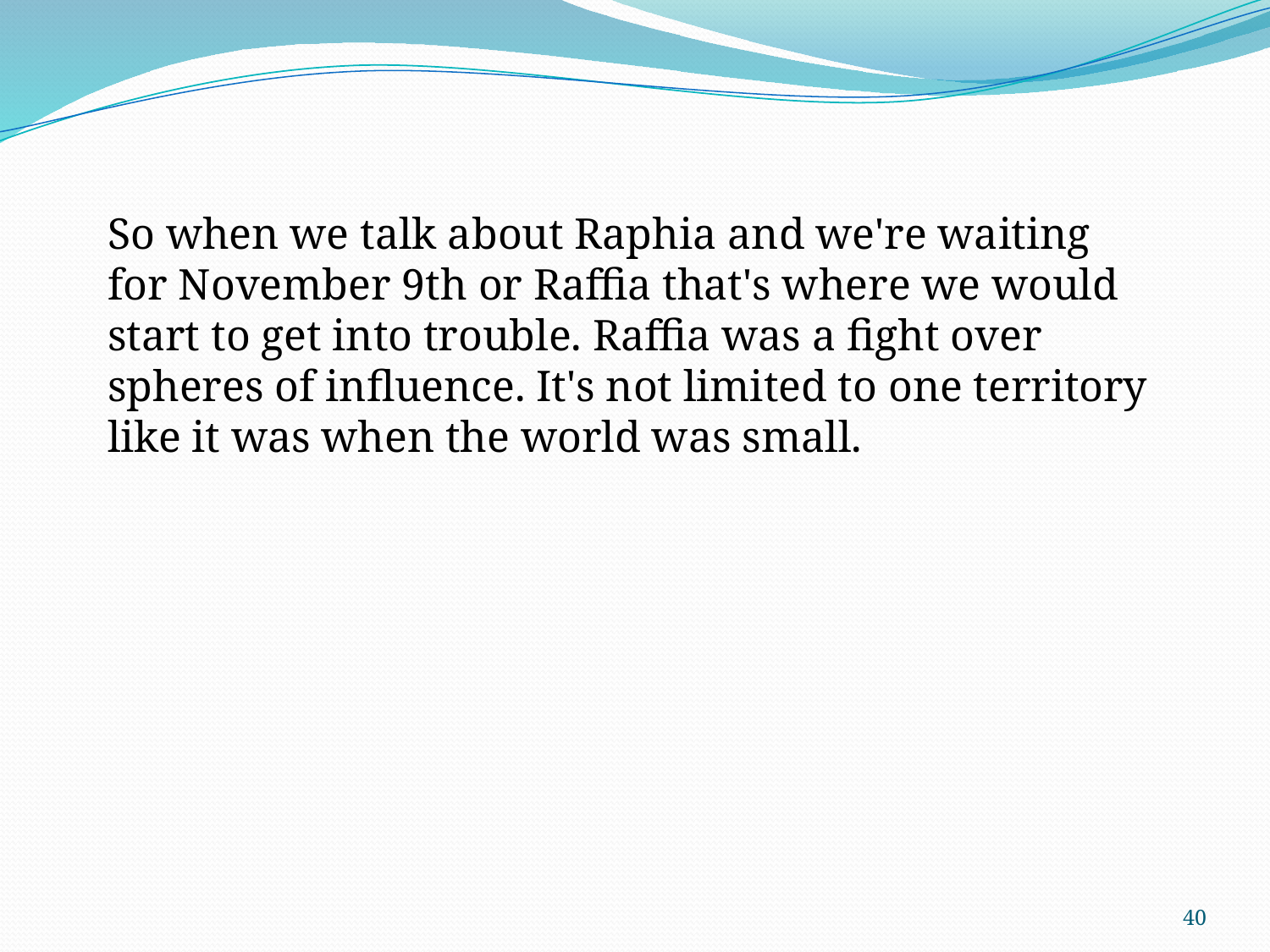

So when we talk about Raphia and we're waiting for November 9th or Raffia that's where we would start to get into trouble. Raffia was a fight over spheres of influence. It's not limited to one territory like it was when the world was small.
40